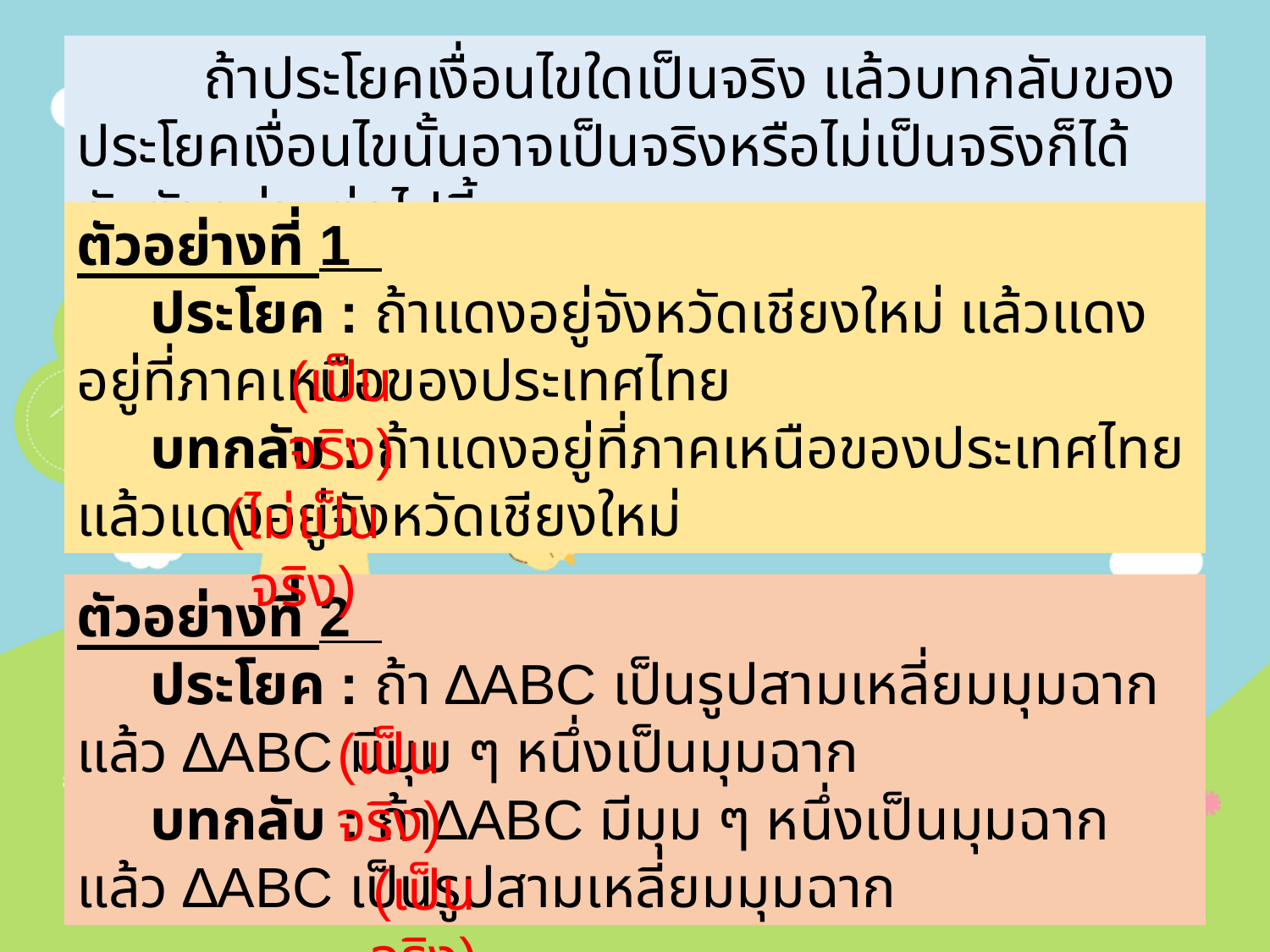

ถ้าประโยคเงื่อนไขใดเป็นจริง แล้วบทกลับของประโยคเงื่อนไขนั้นอาจเป็นจริงหรือไม่เป็นจริงก็ได้ ดังตัวอย่างต่อไปนี้
ตัวอย่างที่ 1
     ประโยค : ถ้าแดงอยู่จังหวัดเชียงใหม่ แล้วแดงอยู่ที่ภาคเหนือของประเทศไทย
     บทกลับ : ถ้าแดงอยู่ที่ภาคเหนือของประเทศไทย แล้วแดงอยู่จังหวัดเชียงใหม่
(เป็นจริง)
(ไม่เป็นจริง)
ตัวอย่างที่ 2
     ประโยค : ถ้า ∆ABC เป็นรูปสามเหลี่ยมมุมฉาก  แล้ว ∆ABC มีมุม ๆ หนึ่งเป็นมุมฉาก
     บทกลับ : ถ้า∆ABC มีมุม ๆ หนึ่งเป็นมุมฉาก  แล้ว ∆ABC เป็นรูปสามเหลี่ยมมุมฉาก
(เป็นจริง)
(เป็นจริง)